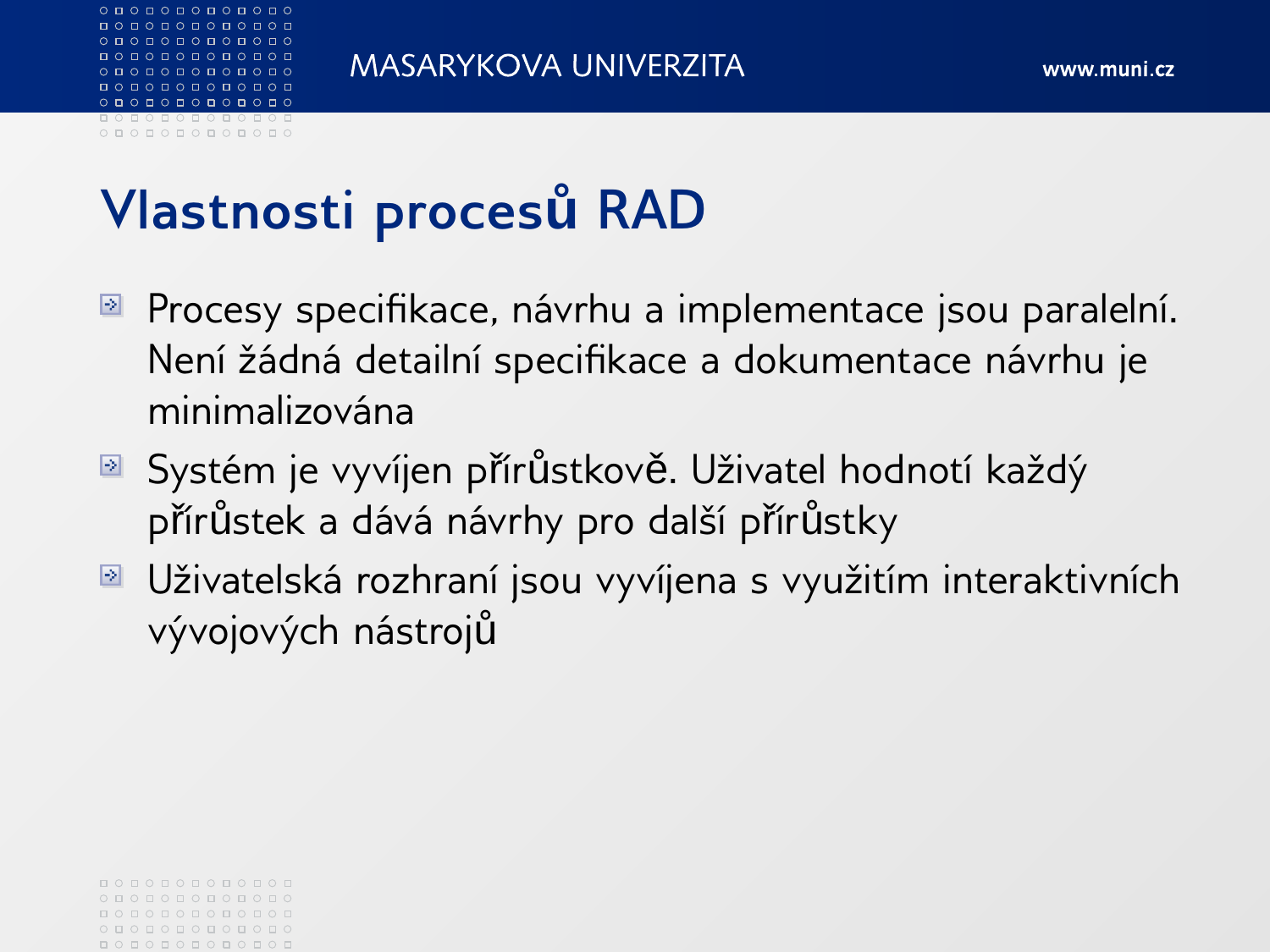

# Vlastnosti procesů RAD
Procesy specifikace, návrhu a implementace jsou paralelní. Není žádná detailní specifikace a dokumentace návrhu je minimalizována
Systém je vyvíjen přírůstkově. Uživatel hodnotí každý přírůstek a dává návrhy pro další přírůstky
Uživatelská rozhraní jsou vyvíjena s využitím interaktivních vývojových nástrojů